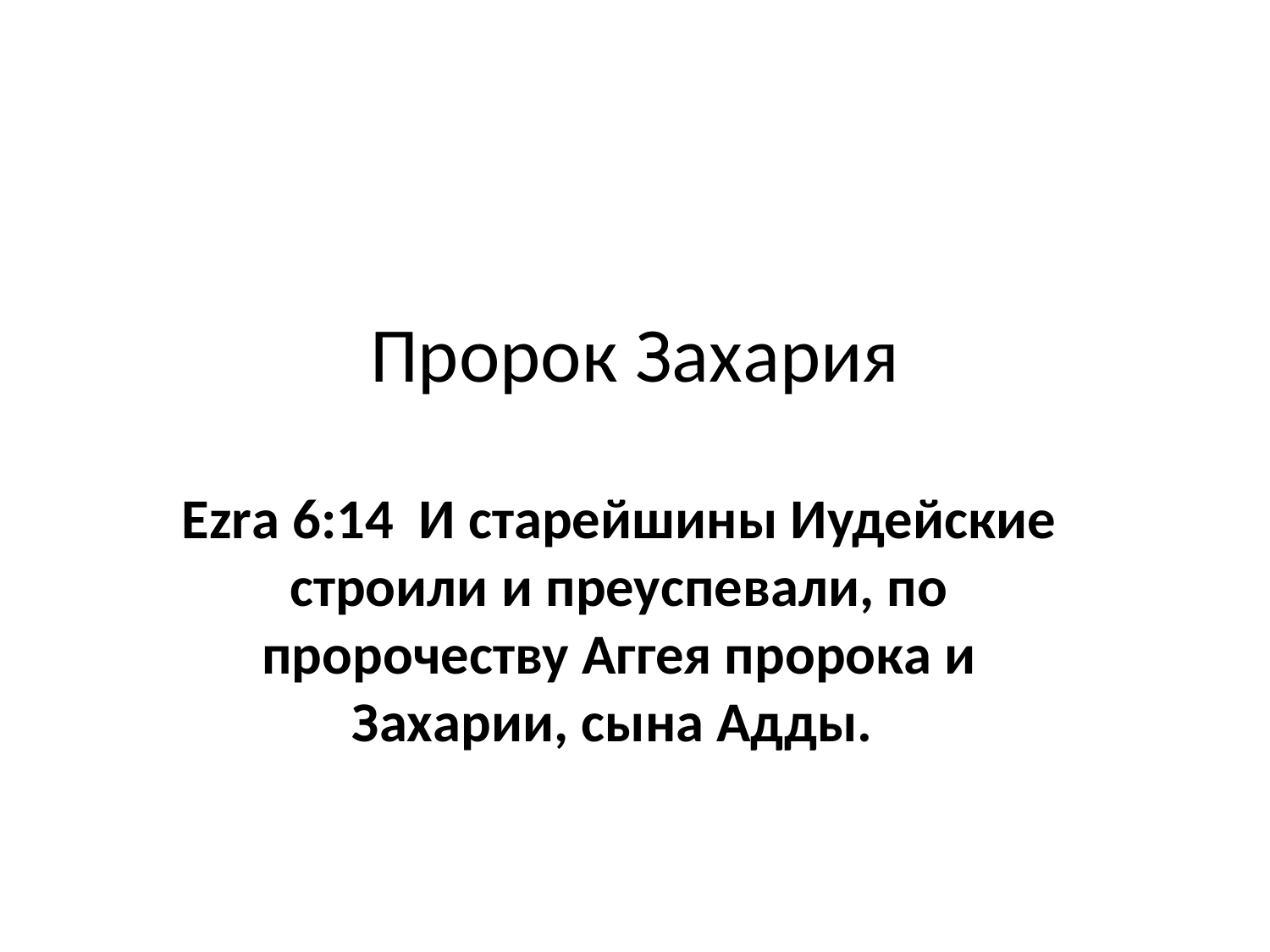

# Пророк Захария
Ezra 6:14  И старейшины Иудейские строили и преуспевали, по пророчеству Аггея пророка и Захарии, сына Адды.